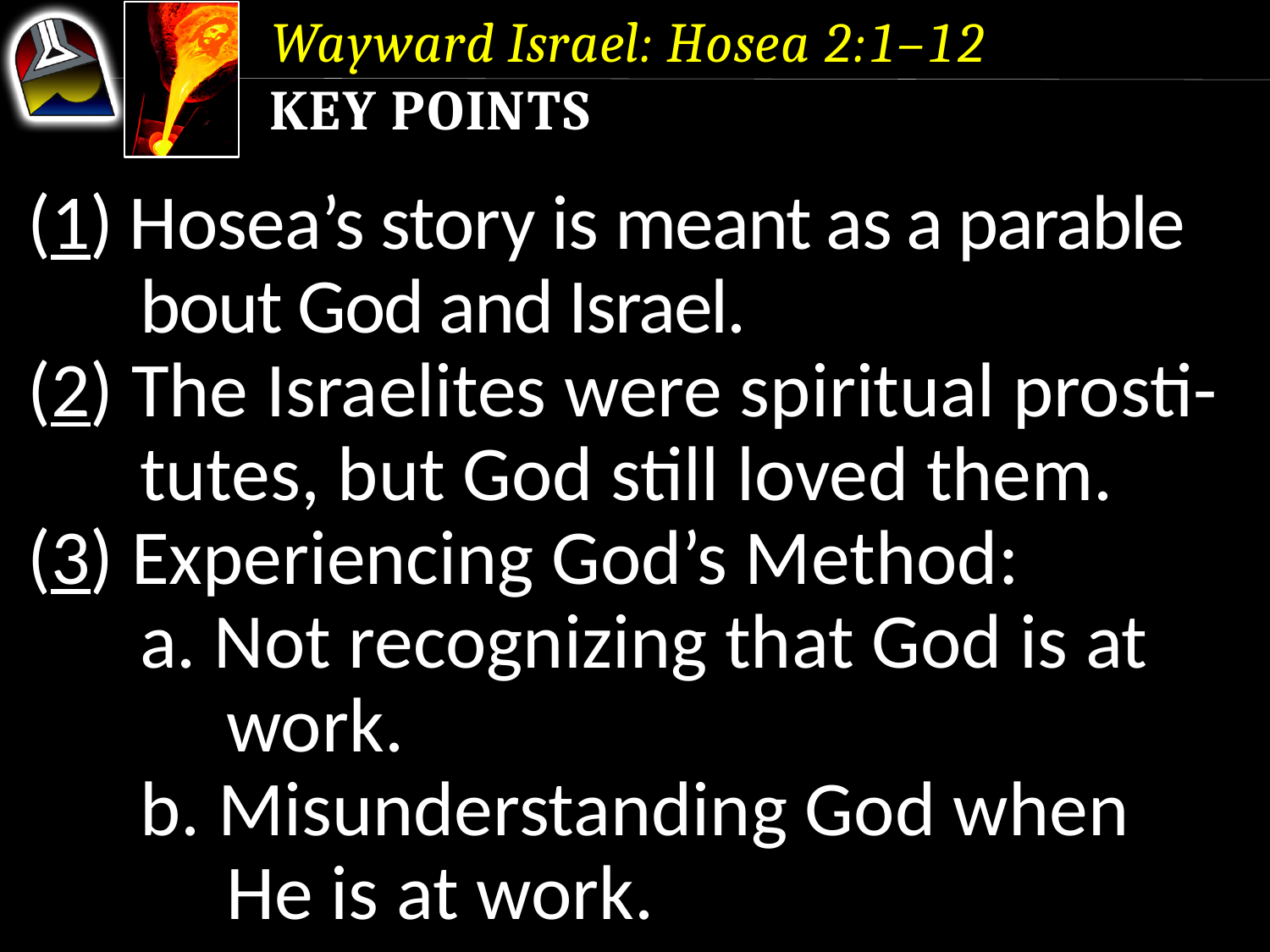

Wayward Israel: Hosea 2:1–12
Key Points
(1) Hosea’s story is meant as a parable 	bout God and Israel.
(2) The Israelites were spiritual prosti-	tutes, but God still loved them.
(3) Experiencing God’s Method:
	a. Not recognizing that God is at 			work.
	b. Misunderstanding God when      		He is at work.